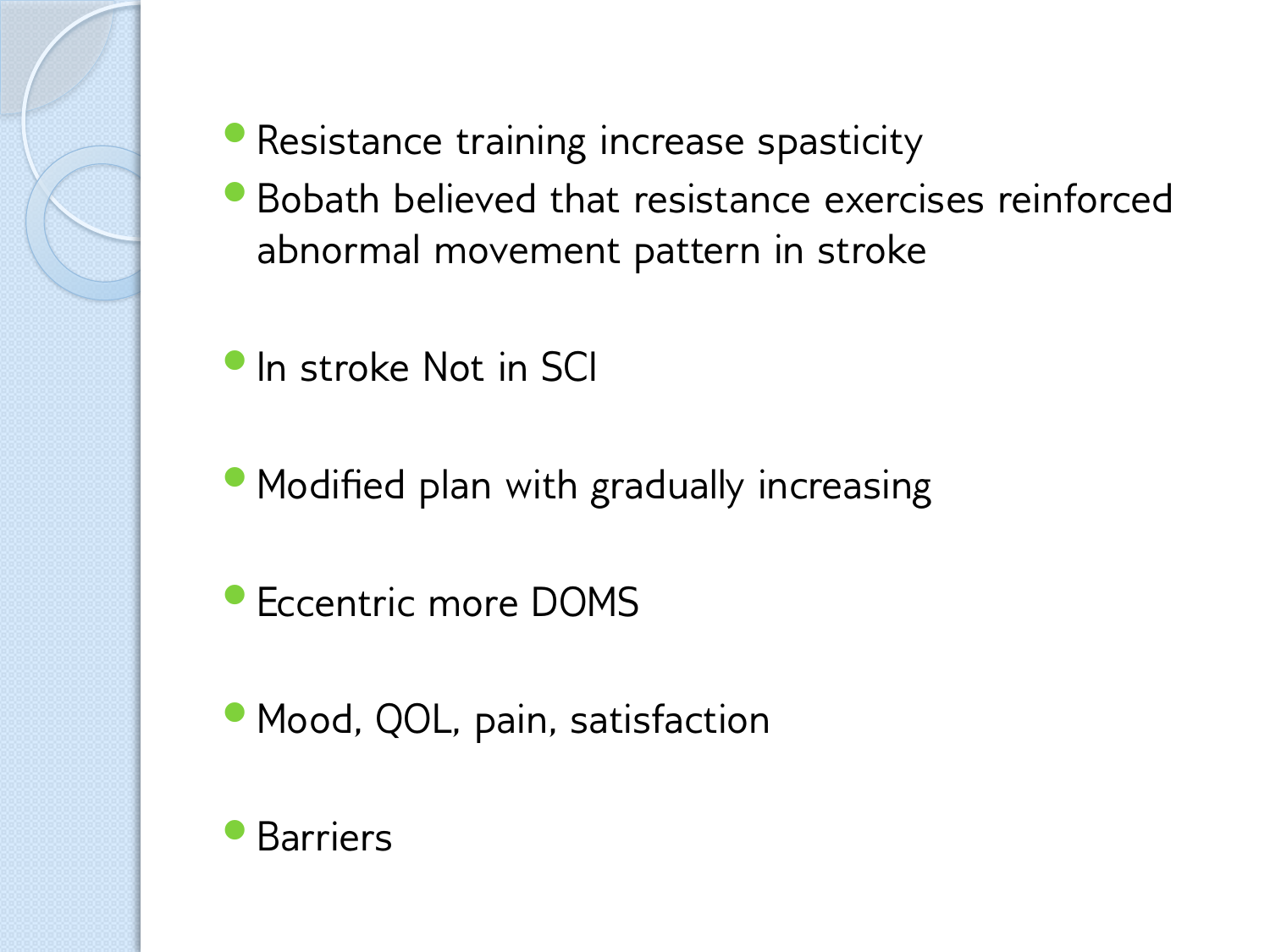

Resistance training increase spasticity
Bobath believed that resistance exercises reinforced abnormal movement pattern in stroke

In stroke Not in SCI

Modified plan with gradually increasing

Eccentric more DOMS

Mood, QOL, pain, satisfaction

Barriers